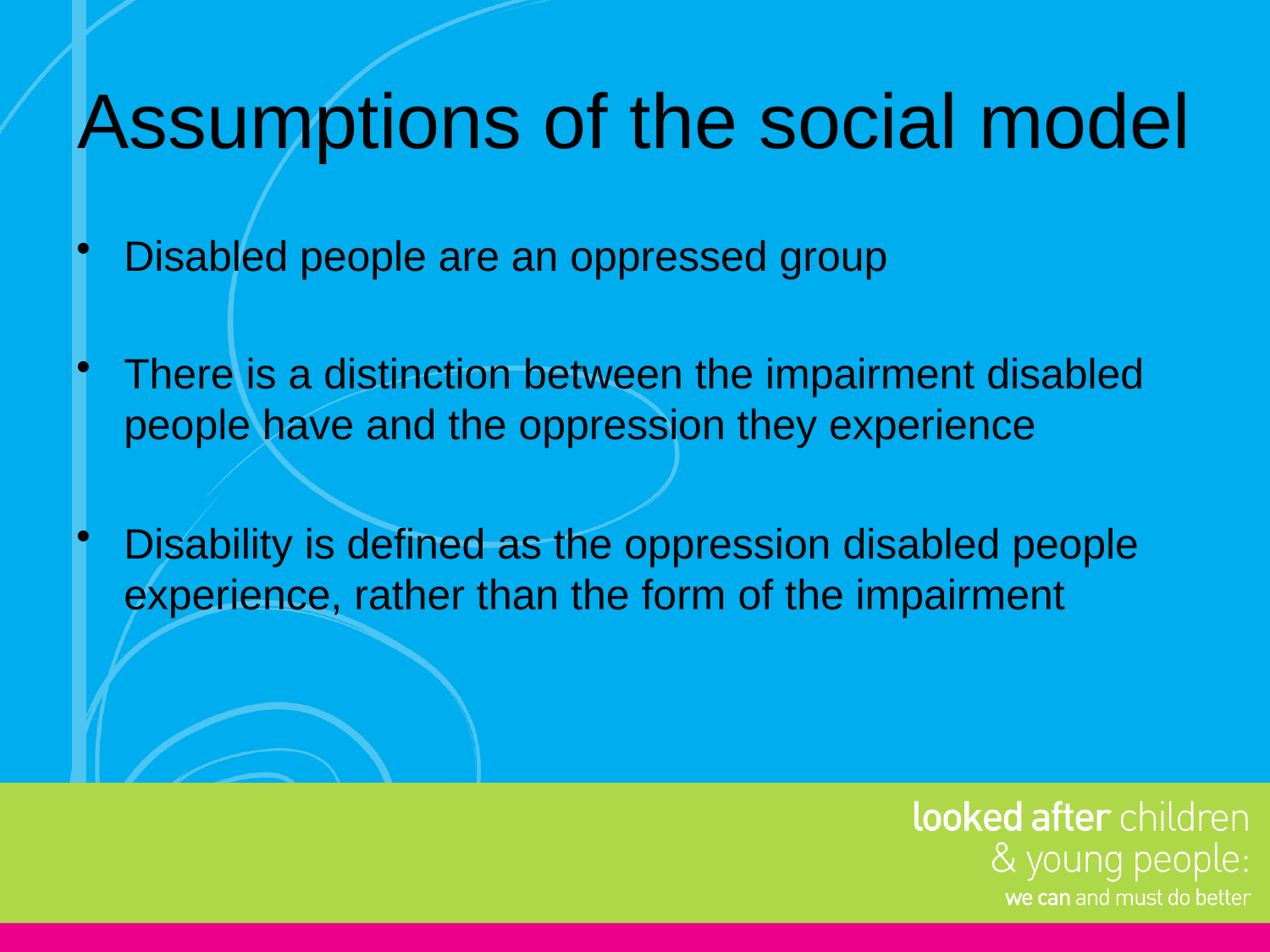

# Assumptions of the social model
Disabled people are an oppressed group

There is a distinction between the impairment disabled people have and the oppression they experience

Disability is defined as the oppression disabled people experience, rather than the form of the impairment